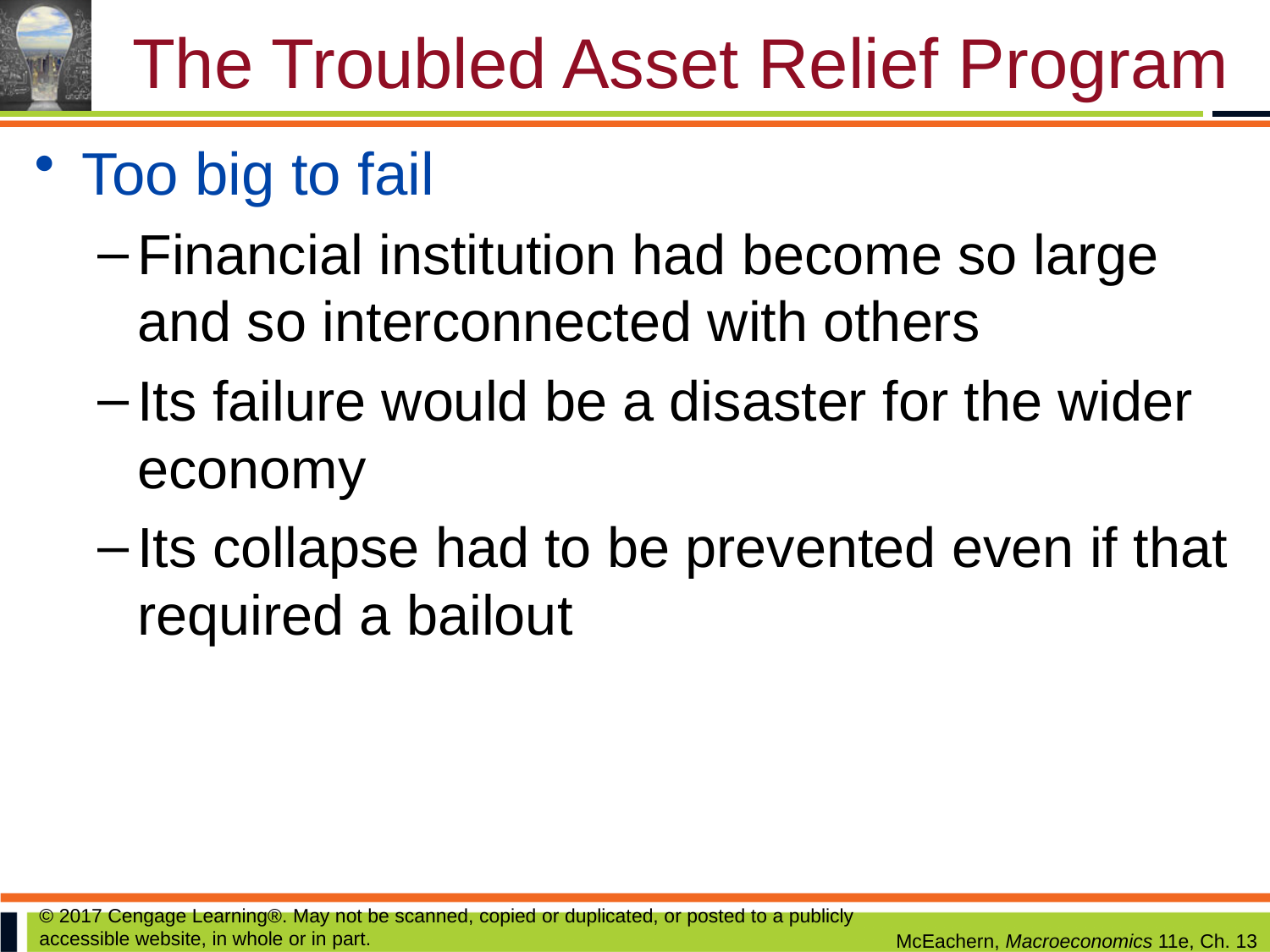

# The Troubled Asset Relief Program
Too big to fail
Financial institution had become so large and so interconnected with others
Its failure would be a disaster for the wider economy
Its collapse had to be prevented even if that required a bailout
© 2017 Cengage Learning®. May not be scanned, copied or duplicated, or posted to a publicly accessible website, in whole or in part.